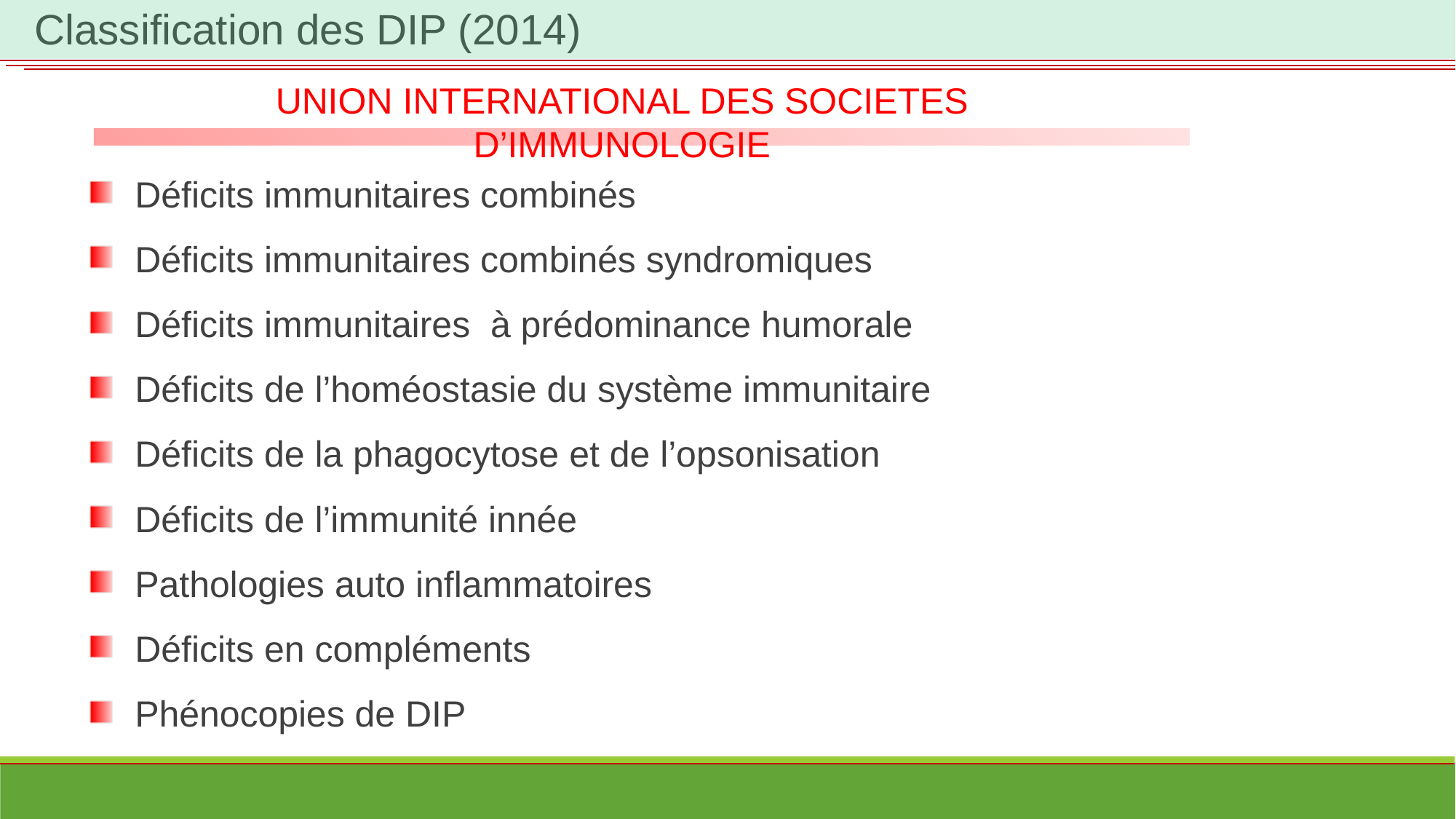

Classification des DIP (2014)
UNION INTERNATIONAL DES SOCIETES D’IMMUNOLOGIE

  Déficits immunitaires combinés
  Déficits immunitaires combinés syndromiques
  Déficits immunitaires  à prédominance humorale
  Déficits de l’homéostasie du système immunitaire
  Déficits de la phagocytose et de l’opsonisation
  Déficits de l’immunité innée
  Pathologies auto inflammatoires
  Déficits en compléments
  Phénocopies de DIP

Primary immunodeficiency diseases: an update on the classification from the ,waleed el herz et al, 2014

Déficits de l‘immunité innée: données actuelles